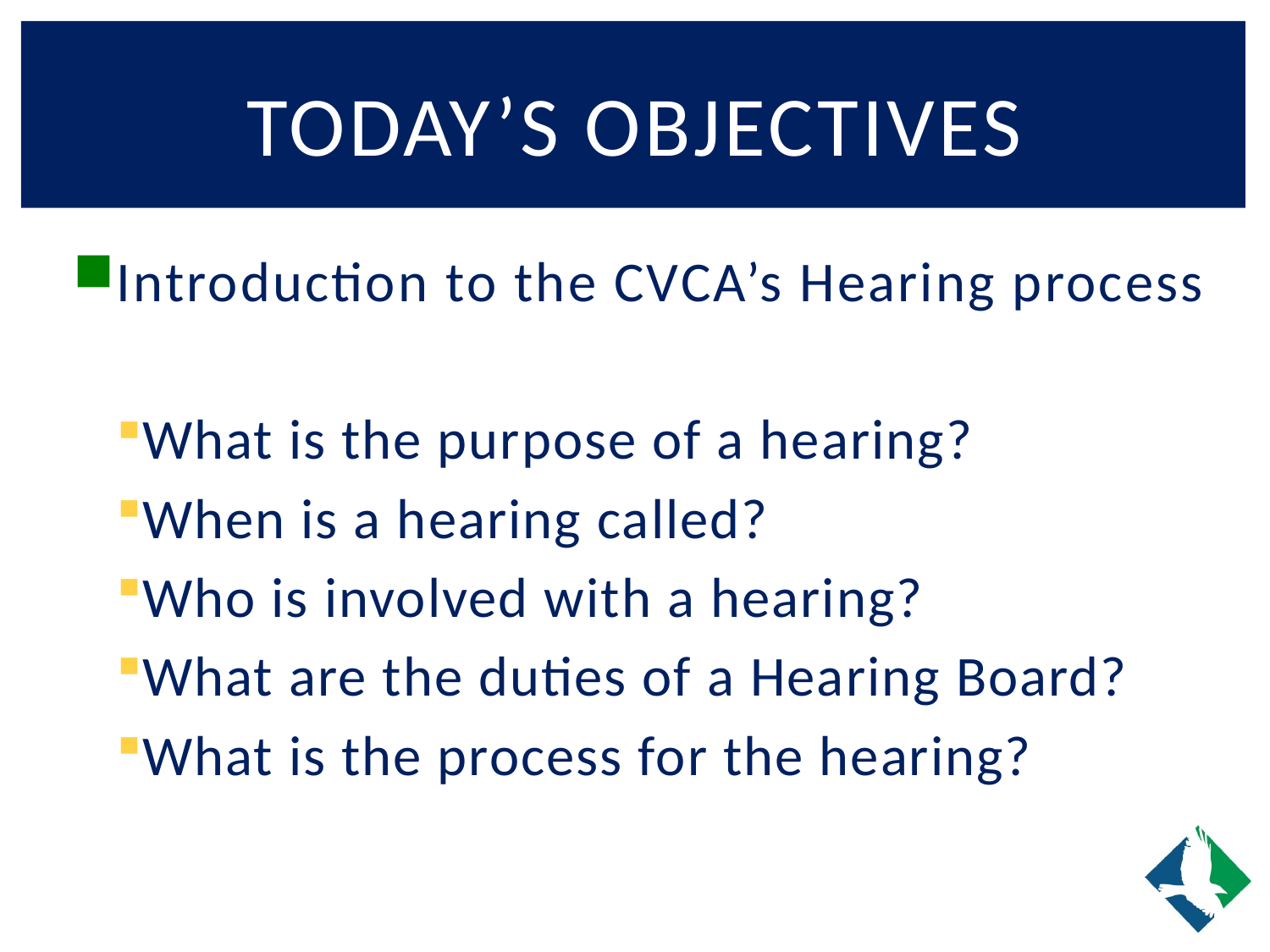

# Today’s objectives
Introduction to the CVCA’s Hearing process

What is the purpose of a hearing?
When is a hearing called?
Who is involved with a hearing?
What are the duties of a Hearing Board?
What is the process for the hearing?